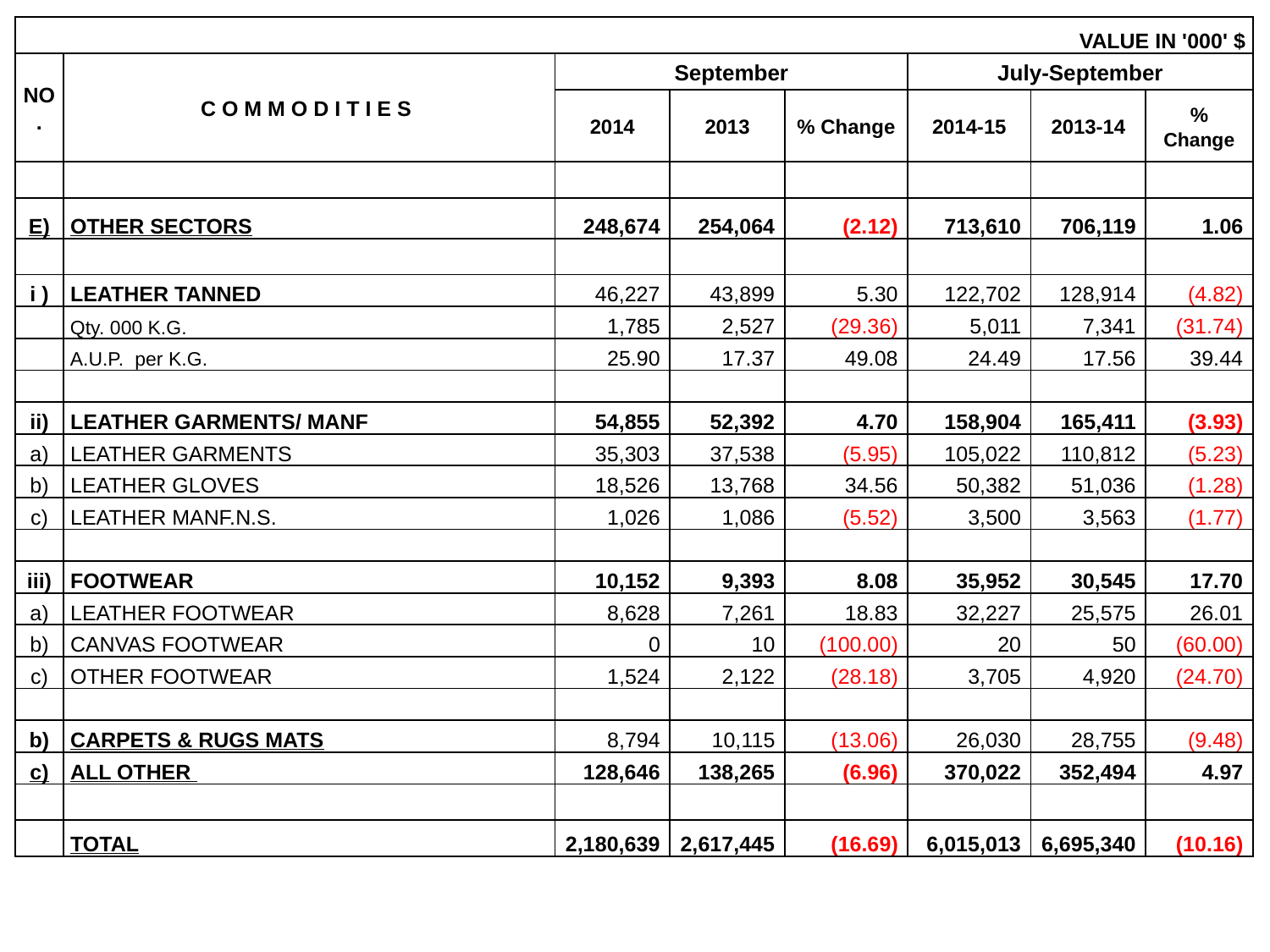

| VALUE IN '000' $ |  |  |  |  |  |  |  |
| --- | --- | --- | --- | --- | --- | --- | --- |
| NO. | C O M M O D I T I E S | September |  |  | July-September |  |  |
|  |  | 2014 | 2013 | % Change | 2014-15 | 2013-14 | % Change |
|  |  |  |  |  |  |  |  |
| E) | OTHER SECTORS | 248,674 | 254,064 | (2.12) | 713,610 | 706,119 | 1.06 |
|  |  |  |  |  |  |  |  |
| i ) | LEATHER TANNED | 46,227 | 43,899 | 5.30 | 122,702 | 128,914 | (4.82) |
|  | Qty. 000 K.G. | 1,785 | 2,527 | (29.36) | 5,011 | 7,341 | (31.74) |
|  | A.U.P. per K.G. | 25.90 | 17.37 | 49.08 | 24.49 | 17.56 | 39.44 |
|  |  |  |  |  |  |  |  |
| ii) | LEATHER GARMENTS/ MANF | 54,855 | 52,392 | 4.70 | 158,904 | 165,411 | (3.93) |
| a) | LEATHER GARMENTS | 35,303 | 37,538 | (5.95) | 105,022 | 110,812 | (5.23) |
| b) | LEATHER GLOVES | 18,526 | 13,768 | 34.56 | 50,382 | 51,036 | (1.28) |
| c) | LEATHER MANF.N.S. | 1,026 | 1,086 | (5.52) | 3,500 | 3,563 | (1.77) |
|  |  |  |  |  |  |  |  |
| iii) | FOOTWEAR | 10,152 | 9,393 | 8.08 | 35,952 | 30,545 | 17.70 |
| a) | LEATHER FOOTWEAR | 8,628 | 7,261 | 18.83 | 32,227 | 25,575 | 26.01 |
| b) | CANVAS FOOTWEAR | 0 | 10 | (100.00) | 20 | 50 | (60.00) |
| c) | OTHER FOOTWEAR | 1,524 | 2,122 | (28.18) | 3,705 | 4,920 | (24.70) |
|  |  |  |  |  |  |  |  |
| b) | CARPETS & RUGS MATS | 8,794 | 10,115 | (13.06) | 26,030 | 28,755 | (9.48) |
| c) | ALL OTHER | 128,646 | 138,265 | (6.96) | 370,022 | 352,494 | 4.97 |
|  |  |  |  |  |  |  |  |
|  | TOTAL | 2,180,639 | 2,617,445 | (16.69) | 6,015,013 | 6,695,340 | (10.16) |